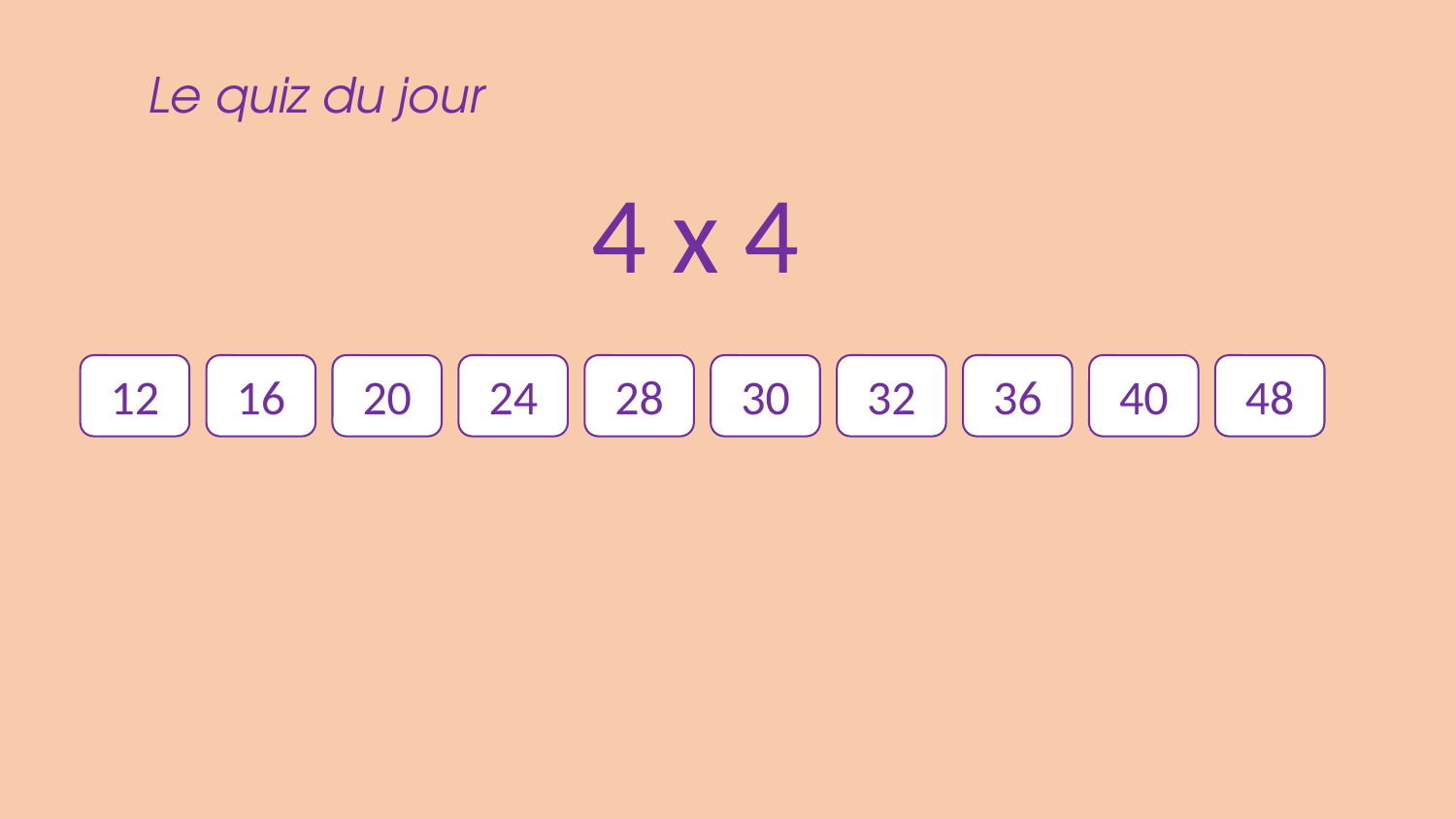

Le quiz du jour
4 x 4
12
16
20
24
28
30
32
36
40
48